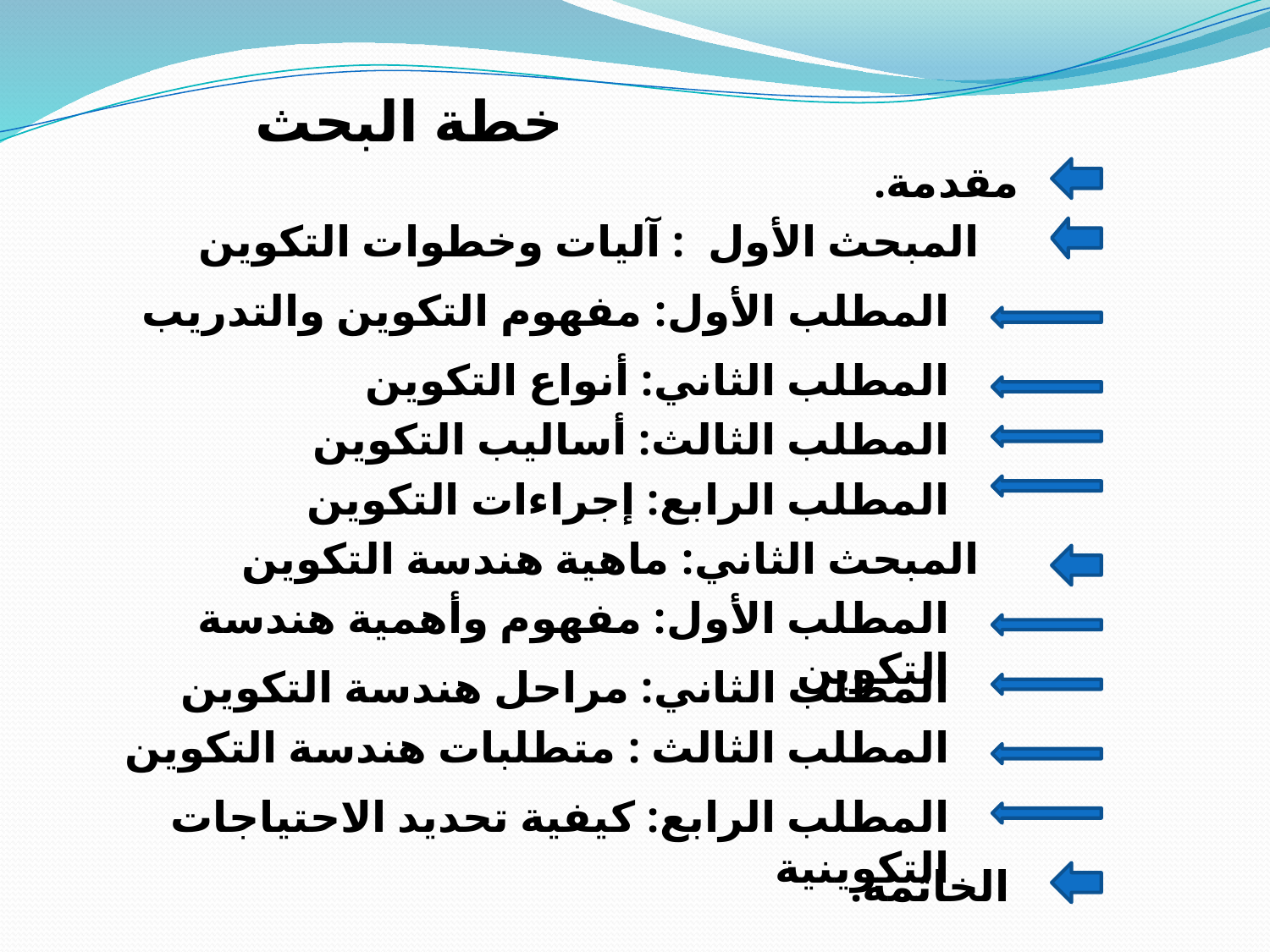

خطة البحث
مقدمة.

المبحث الأول  : آليات وخطوات التكوين

المطلب الأول: مفهوم التكوين والتدريب

المطلب الثاني: أنواع التكوين

المطلب الثالث: أساليب التكوين

المطلب الرابع: إجراءات التكوين

المبحث الثاني: ماهية هندسة التكوين

المطلب الأول: مفهوم وأهمية هندسة التكوين

المطلب الثاني: مراحل هندسة التكوين

المطلب الثالث : متطلبات هندسة التكوين

المطلب الرابع: كيفية تحديد الاحتياجات التكوينية

الخاتمة.